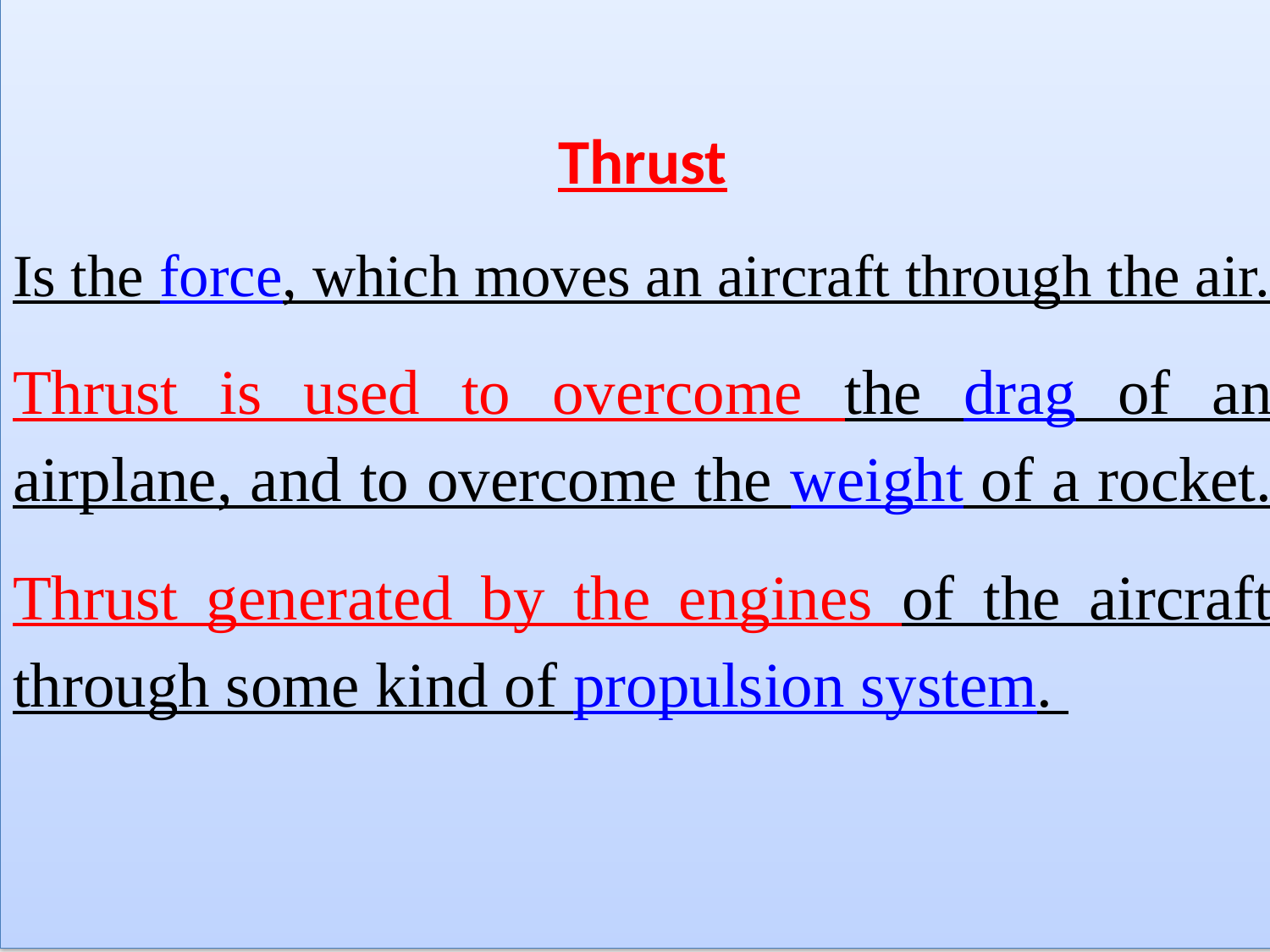

Thrust
Is the force, which moves an aircraft through the air.
Thrust is used to overcome the drag of an airplane, and to overcome the weight of a rocket.
Thrust generated by the engines of the aircraft through some kind of propulsion system.